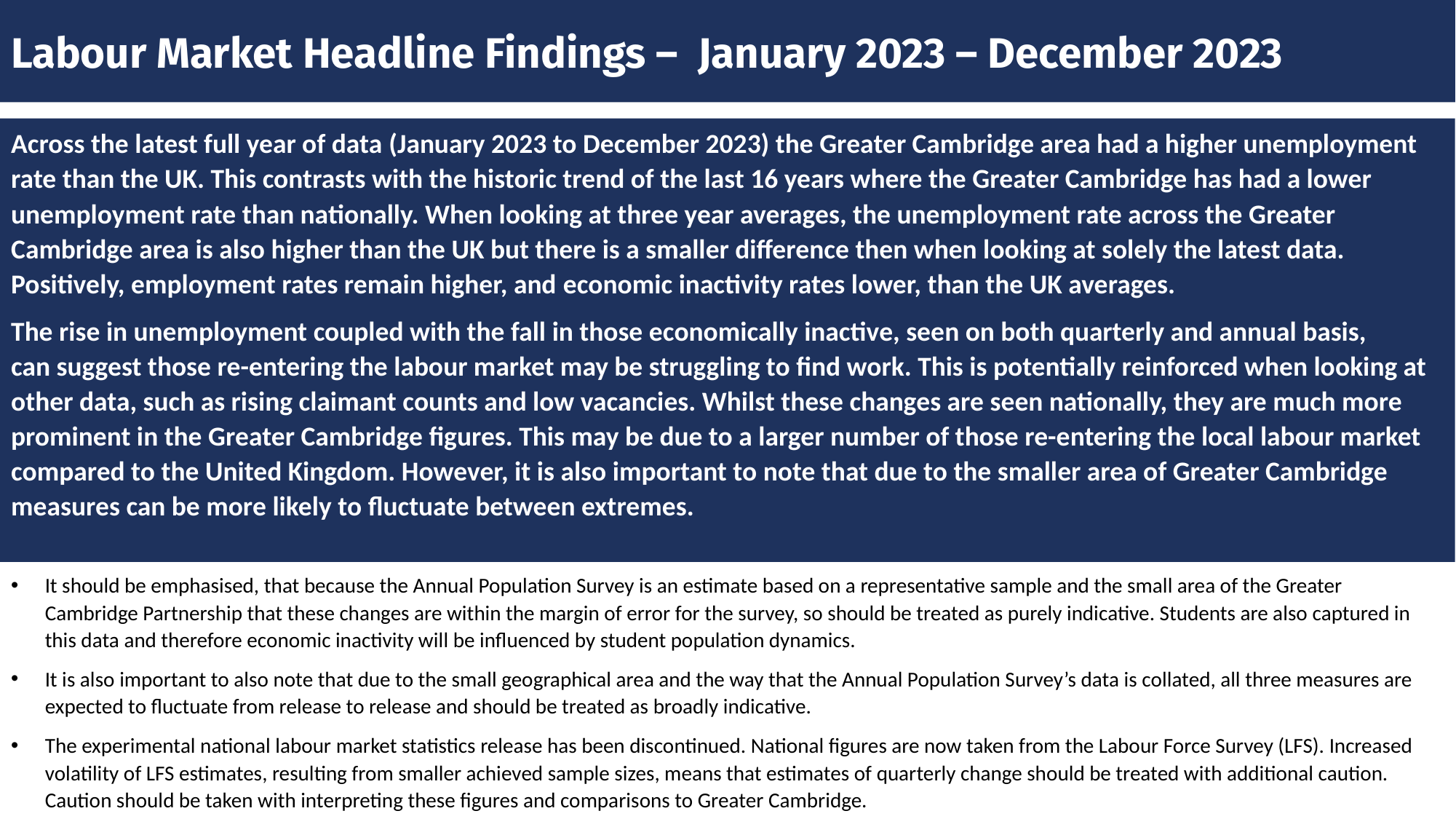

Labour Market Headline Findings –  January 2023 – December 2023
Across the latest full year of data (January 2023 to December 2023) the Greater Cambridge area had a higher unemployment rate than the UK. This contrasts with the historic trend of the last 16 years where the Greater Cambridge has had a lower unemployment rate than nationally. When looking at three year averages, the unemployment rate across the Greater Cambridge area is also higher than the UK but there is a smaller difference then when looking at solely the latest data. Positively, employment rates remain higher, and economic inactivity rates lower, than the UK averages.
The rise in unemployment coupled with the fall in those economically inactive, seen on both quarterly and annual basis, can suggest those re-entering the labour market may be struggling to find work. This is potentially reinforced when looking at other data, such as rising claimant counts and low vacancies. Whilst these changes are seen nationally, they are much more prominent in the Greater Cambridge figures. This may be due to a larger number of those re-entering the local labour market compared to the United Kingdom. However, it is also important to note that due to the smaller area of Greater Cambridge measures can be more likely to fluctuate between extremes.
It should be emphasised, that because the Annual Population Survey is an estimate based on a representative sample and the small area of the Greater Cambridge Partnership that these changes are within the margin of error for the survey, so should be treated as purely indicative. Students are also captured in this data and therefore economic inactivity will be influenced by student population dynamics.
It is also important to also note that due to the small geographical area and the way that the Annual Population Survey’s data is collated, all three measures are expected to fluctuate from release to release and should be treated as broadly indicative.
The experimental national labour market statistics release has been discontinued. National figures are now taken from the Labour Force Survey (LFS). Increased volatility of LFS estimates, resulting from smaller achieved sample sizes, means that estimates of quarterly change should be treated with additional caution. Caution should be taken with interpreting these figures and comparisons to Greater Cambridge.